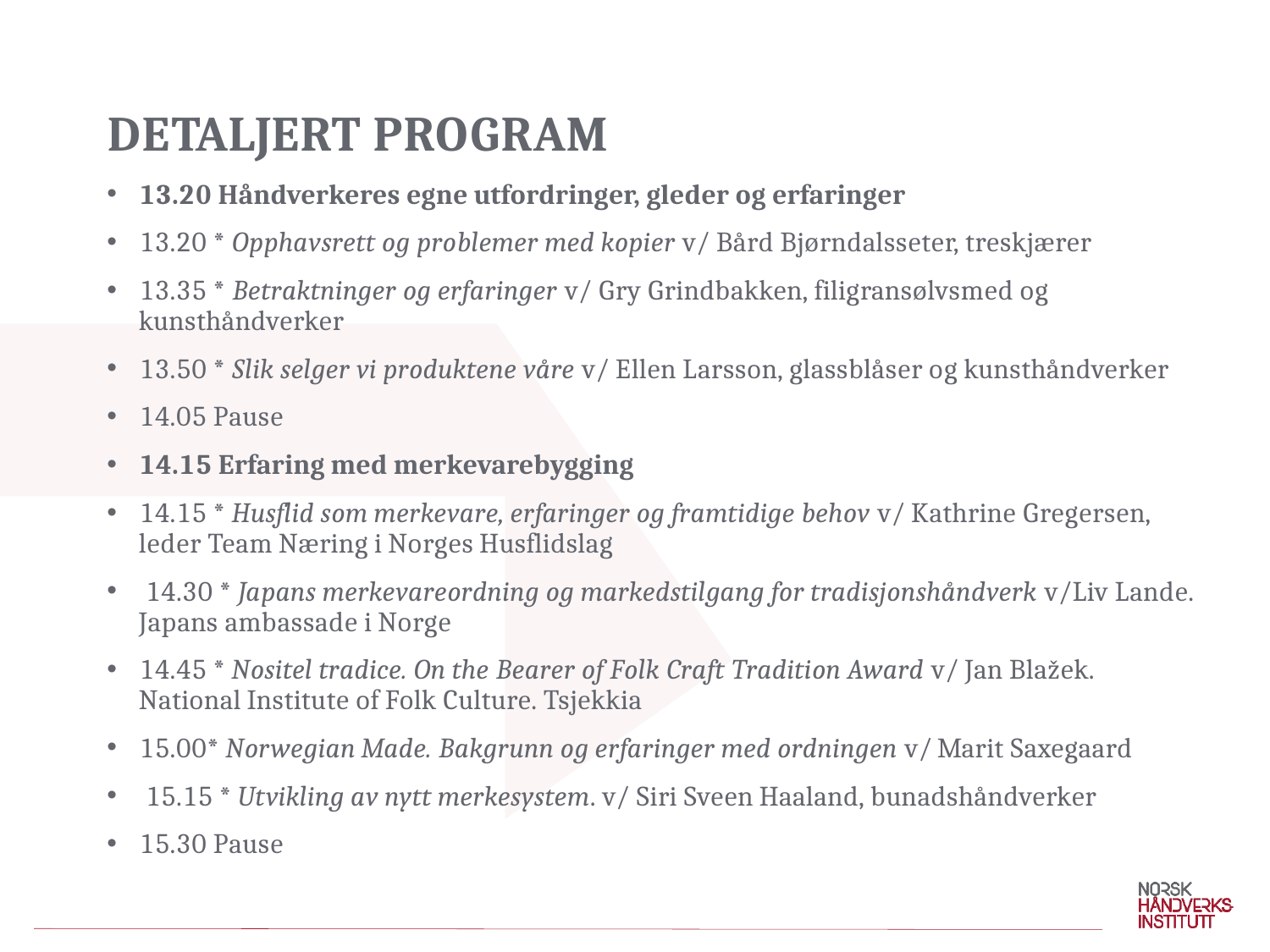

# Detaljert PROGRAM
13.20 Håndverkeres egne utfordringer, gleder og erfaringer
13.20 * Opphavsrett og problemer med kopier v/ Bård Bjørndalsseter, treskjærer
13.35 * Betraktninger og erfaringer v/ Gry Grindbakken, filigransølvsmed og kunsthåndverker
13.50 * Slik selger vi produktene våre v/ Ellen Larsson, glassblåser og kunsthåndverker
14.05 Pause
14.15 Erfaring med merkevarebygging
14.15 * Husflid som merkevare, erfaringer og framtidige behov v/ Kathrine Gregersen, leder Team Næring i Norges Husflidslag
 14.30 * Japans merkevareordning og markedstilgang for tradisjonshåndverk v/Liv Lande. Japans ambassade i Norge
14.45 * Nositel tradice. On the Bearer of Folk Craft Tradition Award v/ Jan Blažek. National Institute of Folk Culture. Tsjekkia
15.00* Norwegian Made. Bakgrunn og erfaringer med ordningen v/ Marit Saxegaard
 15.15 * Utvikling av nytt merkesystem. v/ Siri Sveen Haaland, bunadshåndverker
15.30 Pause